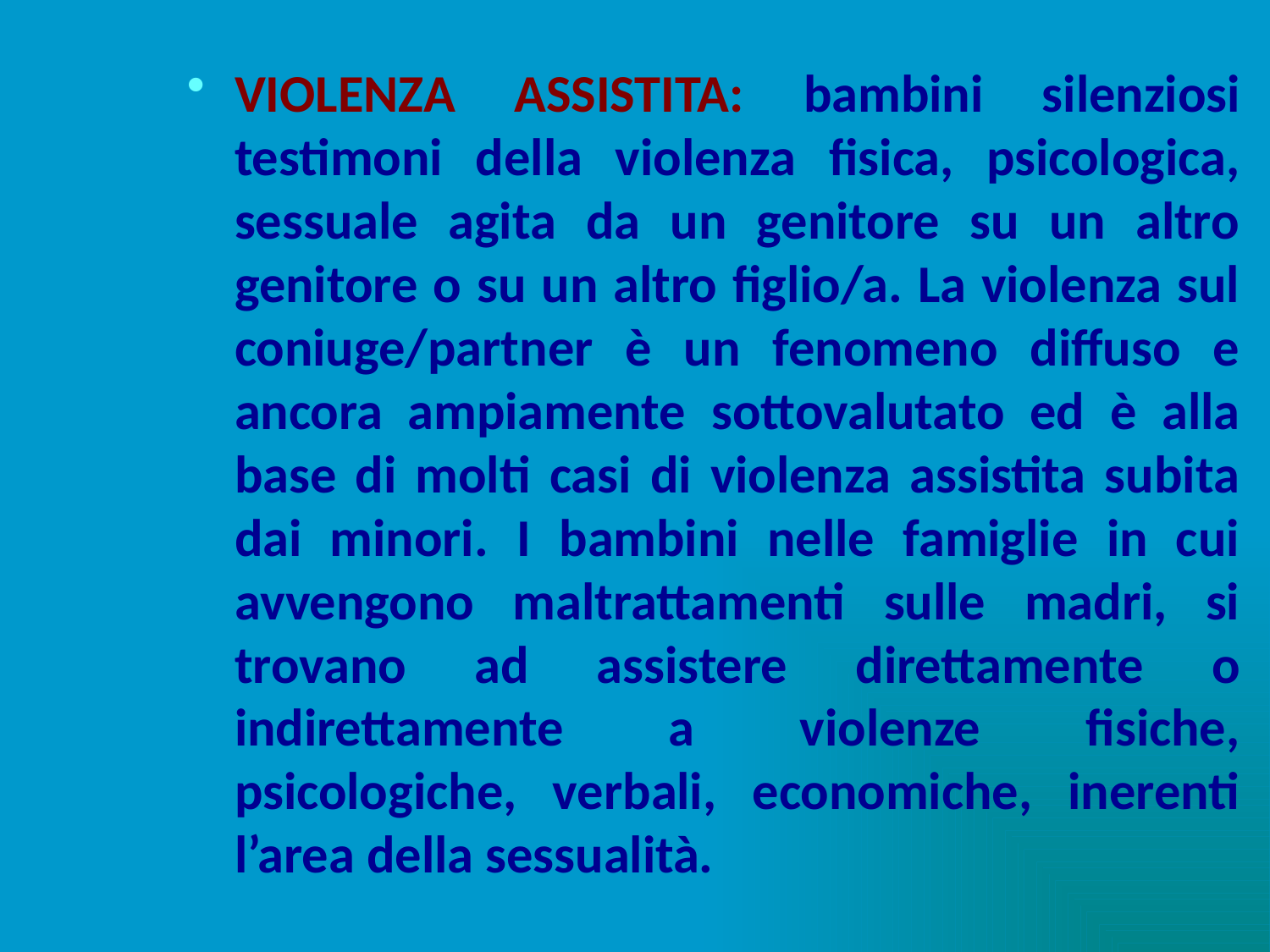

VIOLENZA ASSISTITA: bambini silenziosi testimoni della violenza fisica, psicologica, sessuale agita da un genitore su un altro genitore o su un altro figlio/a. La violenza sul coniuge/partner è un fenomeno diffuso e ancora ampiamente sottovalutato ed è alla base di molti casi di violenza assistita subita dai minori. I bambini nelle famiglie in cui avvengono maltrattamenti sulle madri, si trovano ad assistere direttamente o indirettamente a violenze fisiche, psicologiche, verbali, economiche, inerenti l’area della sessualità.